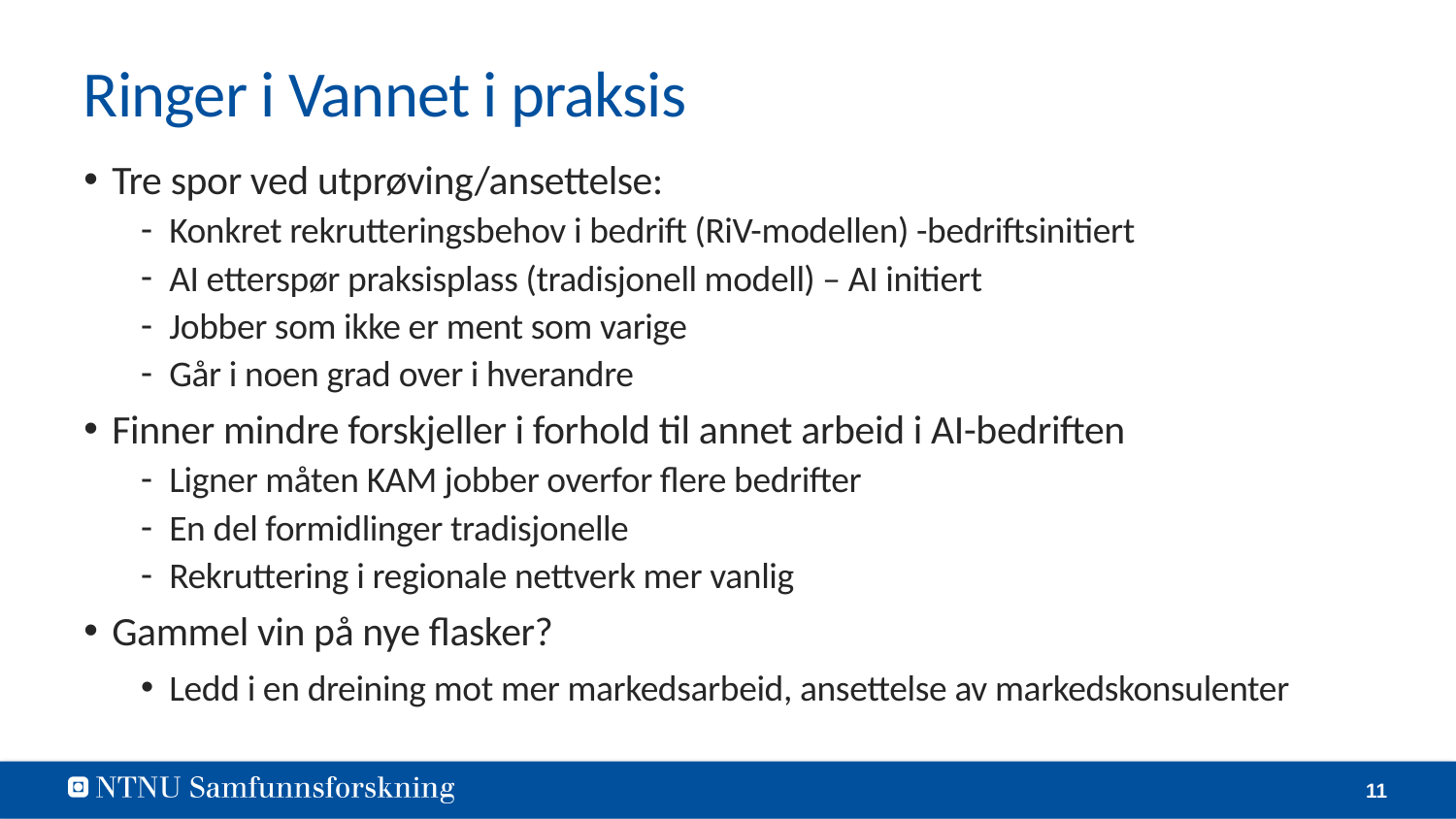

# Ringer i Vannet i praksis
Tre spor ved utprøving/ansettelse:
Konkret rekrutteringsbehov i bedrift (RiV-modellen) -bedriftsinitiert
AI etterspør praksisplass (tradisjonell modell) – AI initiert
Jobber som ikke er ment som varige
Går i noen grad over i hverandre
Finner mindre forskjeller i forhold til annet arbeid i AI-bedriften
Ligner måten KAM jobber overfor flere bedrifter
En del formidlinger tradisjonelle
Rekruttering i regionale nettverk mer vanlig
Gammel vin på nye flasker?
Ledd i en dreining mot mer markedsarbeid, ansettelse av markedskonsulenter